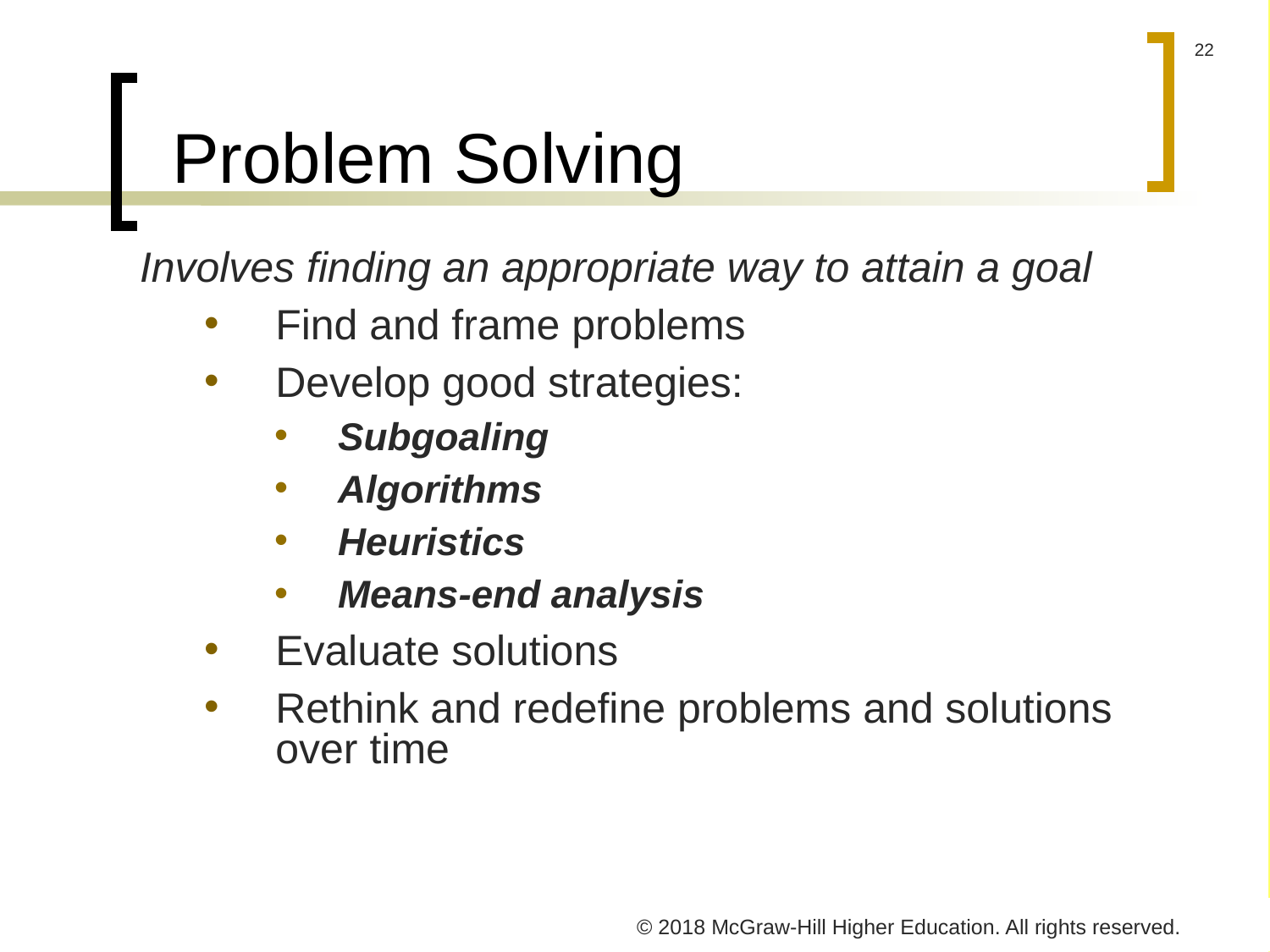

# Problem Solving
Involves finding an appropriate way to attain a goal
Find and frame problems
Develop good strategies:
Subgoaling
Algorithms
Heuristics
Means-end analysis
Evaluate solutions
Rethink and redefine problems and solutions over time